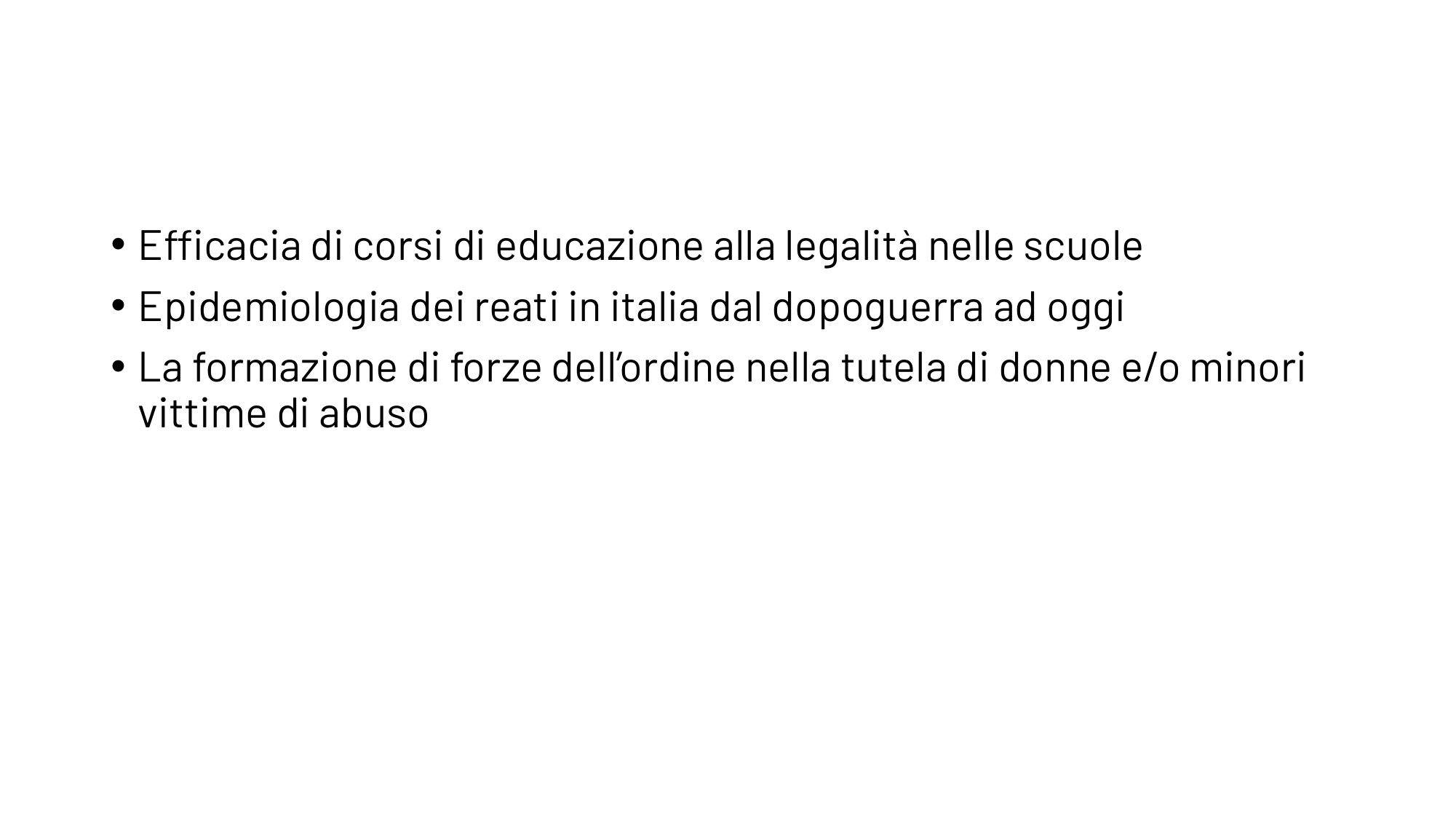

#
Efficacia di corsi di educazione alla legalità nelle scuole
Epidemiologia dei reati in italia dal dopoguerra ad oggi
La formazione di forze dell’ordine nella tutela di donne e/o minori vittime di abuso